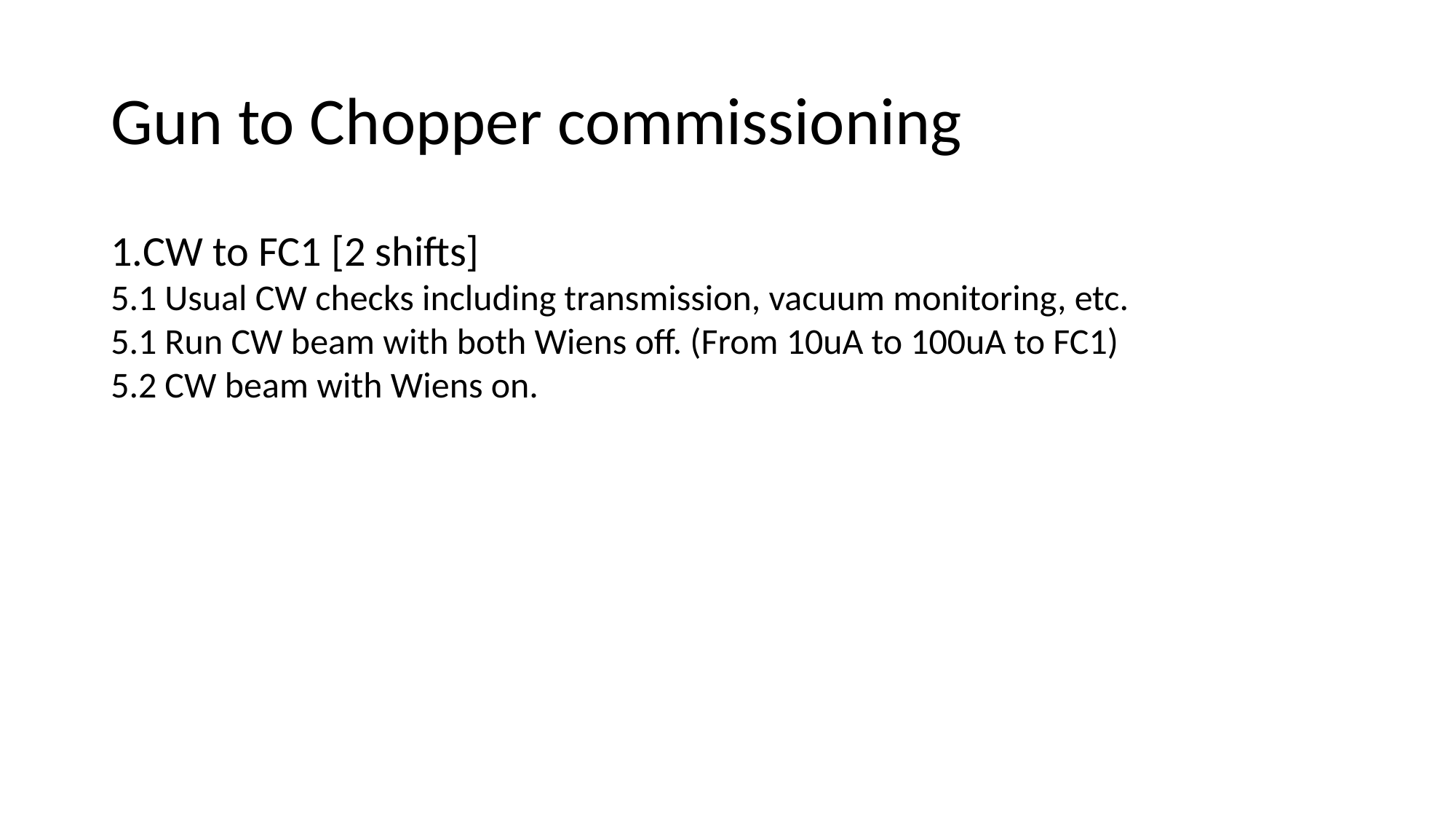

Gun to Chopper commissioning
CW to FC1 [2 shifts]
5.1 Usual CW checks including transmission, vacuum monitoring, etc.
5.1 Run CW beam with both Wiens off. (From 10uA to 100uA to FC1)
5.2 CW beam with Wiens on.